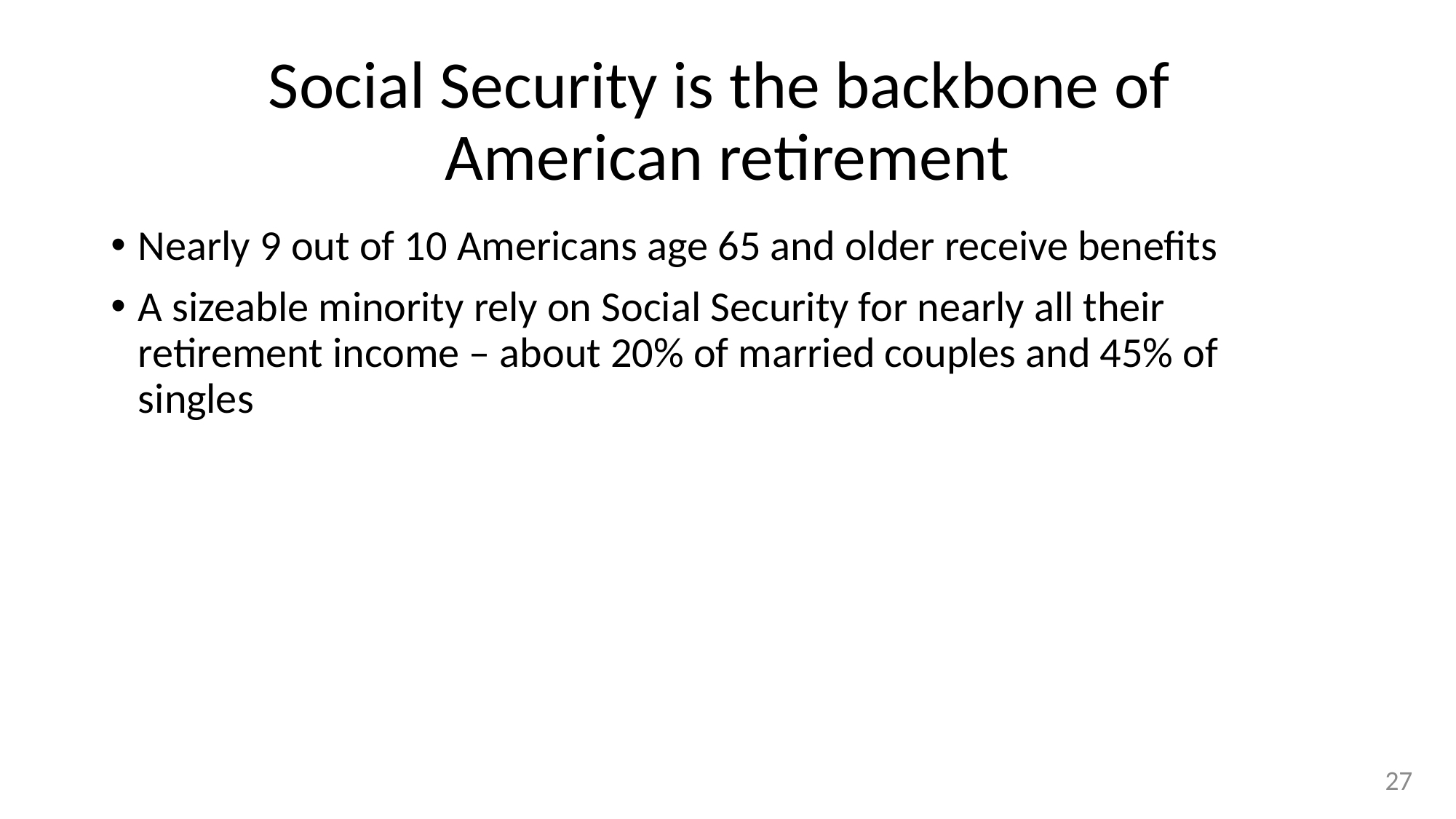

# Social Security is the backbone of American retirement
Nearly 9 out of 10 Americans age 65 and older receive benefits
A sizeable minority rely on Social Security for nearly all their retirement income – about 20% of married couples and 45% of singles
27